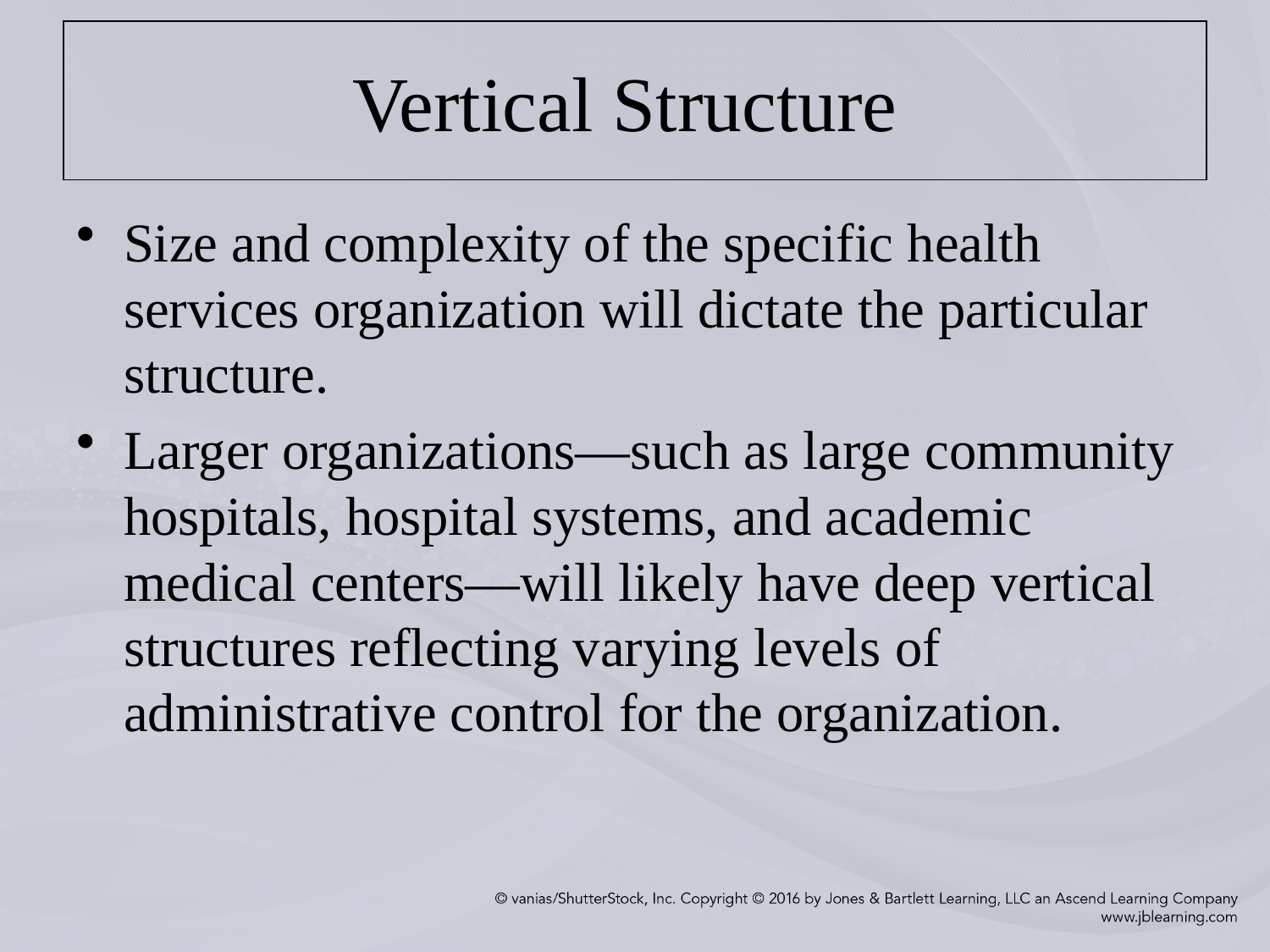

# Vertical Structure
Size and complexity of the specific health services organization will dictate the particular structure.
Larger organizations—such as large community hospitals, hospital systems, and academic medical centers—will likely have deep vertical structures reflecting varying levels of administrative control for the organization.